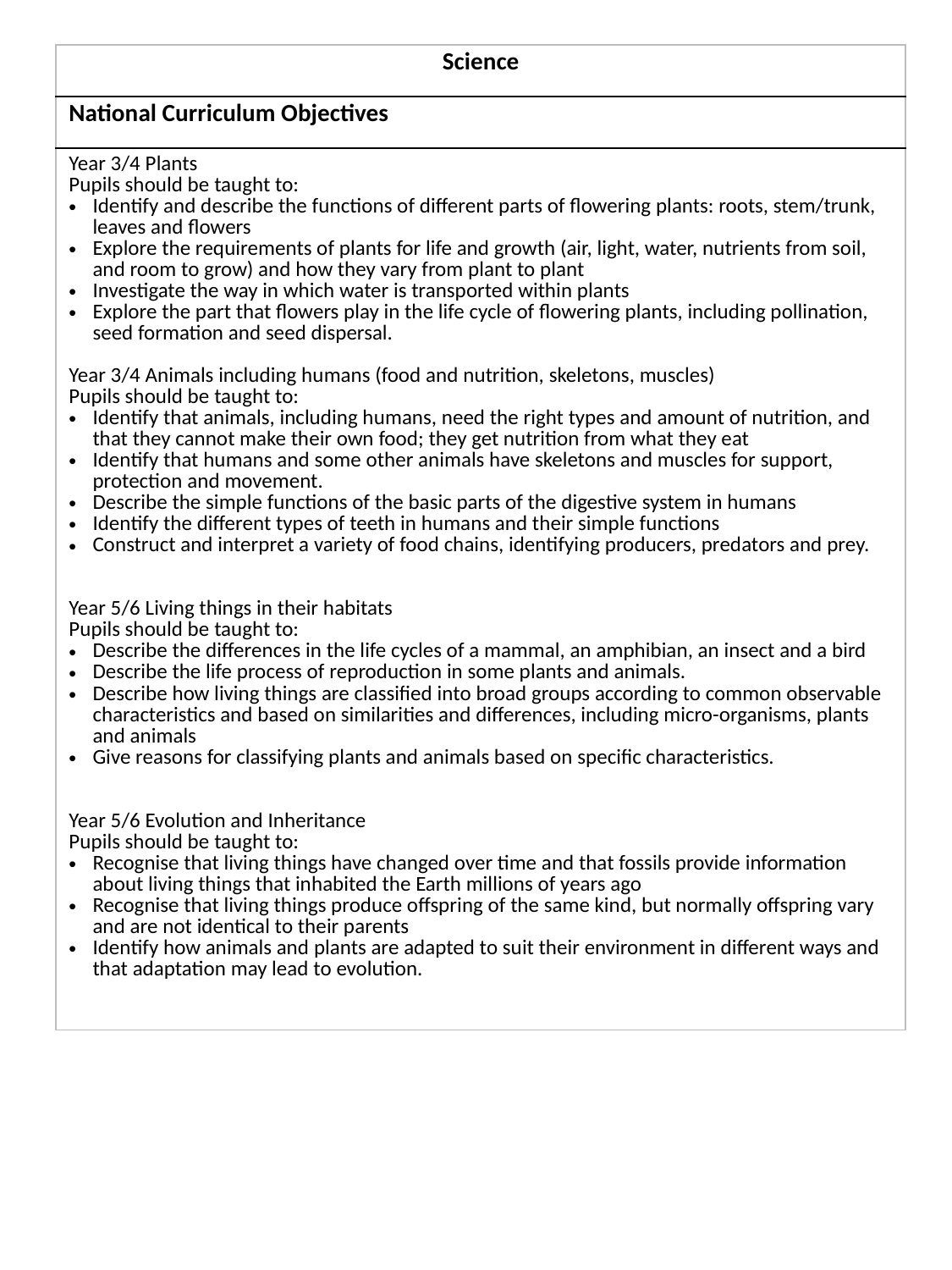

| Science |
| --- |
| National Curriculum Objectives |
| Year 3/4 Plants Pupils should be taught to: Identify and describe the functions of different parts of flowering plants: roots, stem/trunk, leaves and flowers Explore the requirements of plants for life and growth (air, light, water, nutrients from soil, and room to grow) and how they vary from plant to plant Investigate the way in which water is transported within plants Explore the part that flowers play in the life cycle of flowering plants, including pollination, seed formation and seed dispersal. Year 3/4 Animals including humans (food and nutrition, skeletons, muscles) Pupils should be taught to: Identify that animals, including humans, need the right types and amount of nutrition, and that they cannot make their own food; they get nutrition from what they eat Identify that humans and some other animals have skeletons and muscles for support, protection and movement. Describe the simple functions of the basic parts of the digestive system in humans Identify the different types of teeth in humans and their simple functions Construct and interpret a variety of food chains, identifying producers, predators and prey. Year 5/6 Living things in their habitats Pupils should be taught to: Describe the differences in the life cycles of a mammal, an amphibian, an insect and a bird Describe the life process of reproduction in some plants and animals. Describe how living things are classified into broad groups according to common observable characteristics and based on similarities and differences, including micro-organisms, plants and animals Give reasons for classifying plants and animals based on specific characteristics. Year 5/6 Evolution and Inheritance Pupils should be taught to: Recognise that living things have changed over time and that fossils provide information about living things that inhabited the Earth millions of years ago Recognise that living things produce offspring of the same kind, but normally offspring vary and are not identical to their parents Identify how animals and plants are adapted to suit their environment in different ways and that adaptation may lead to evolution. |